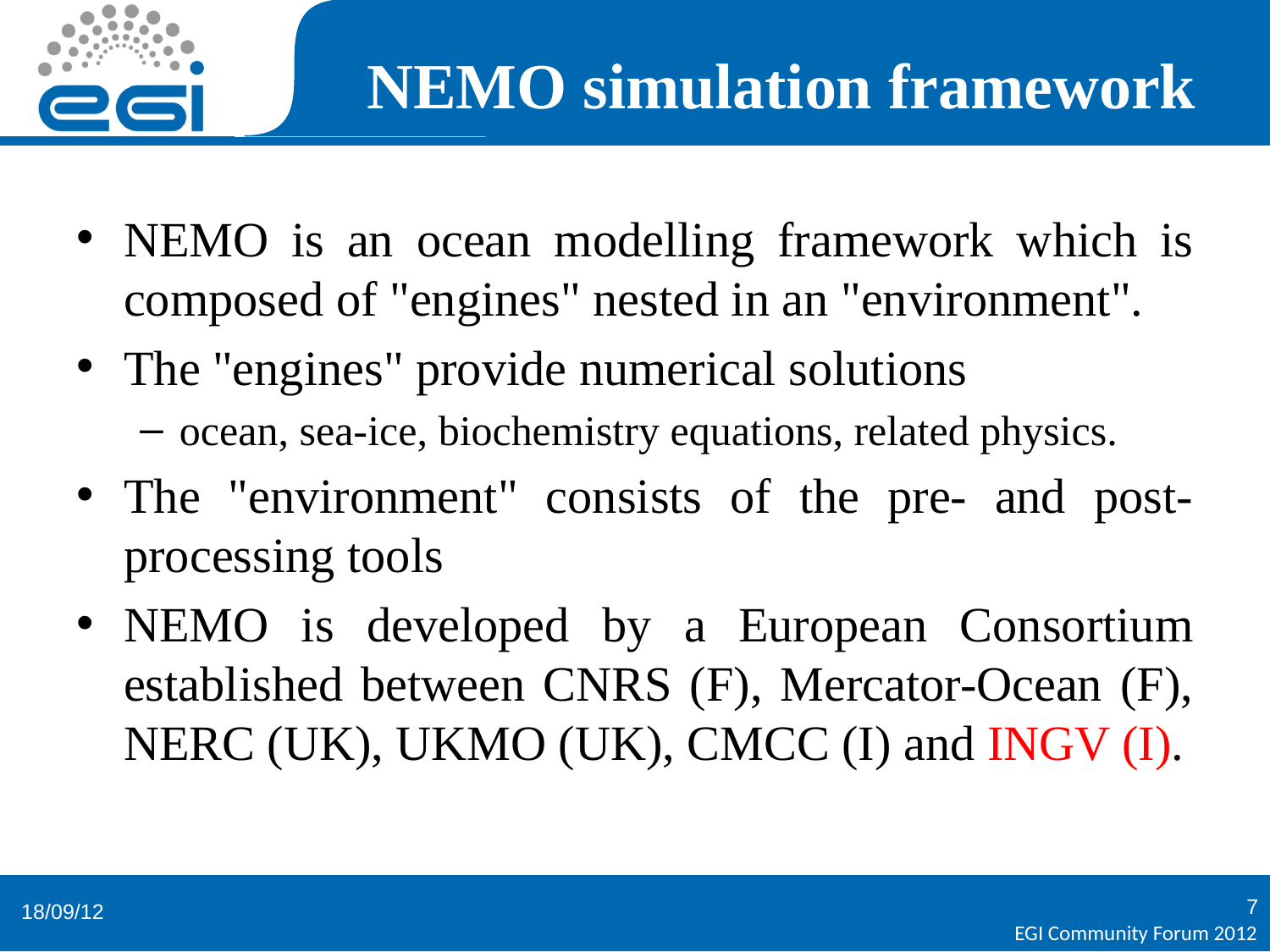

# NEMO simulation framework
NEMO is an ocean modelling framework which is composed of "engines" nested in an "environment".
The "engines" provide numerical solutions
ocean, sea-ice, biochemistry equations, related physics.
The "environment" consists of the pre- and post-processing tools
NEMO is developed by a European Consortium established between CNRS (F), Mercator-Ocean (F), NERC (UK), UKMO (UK), CMCC (I) and INGV (I).